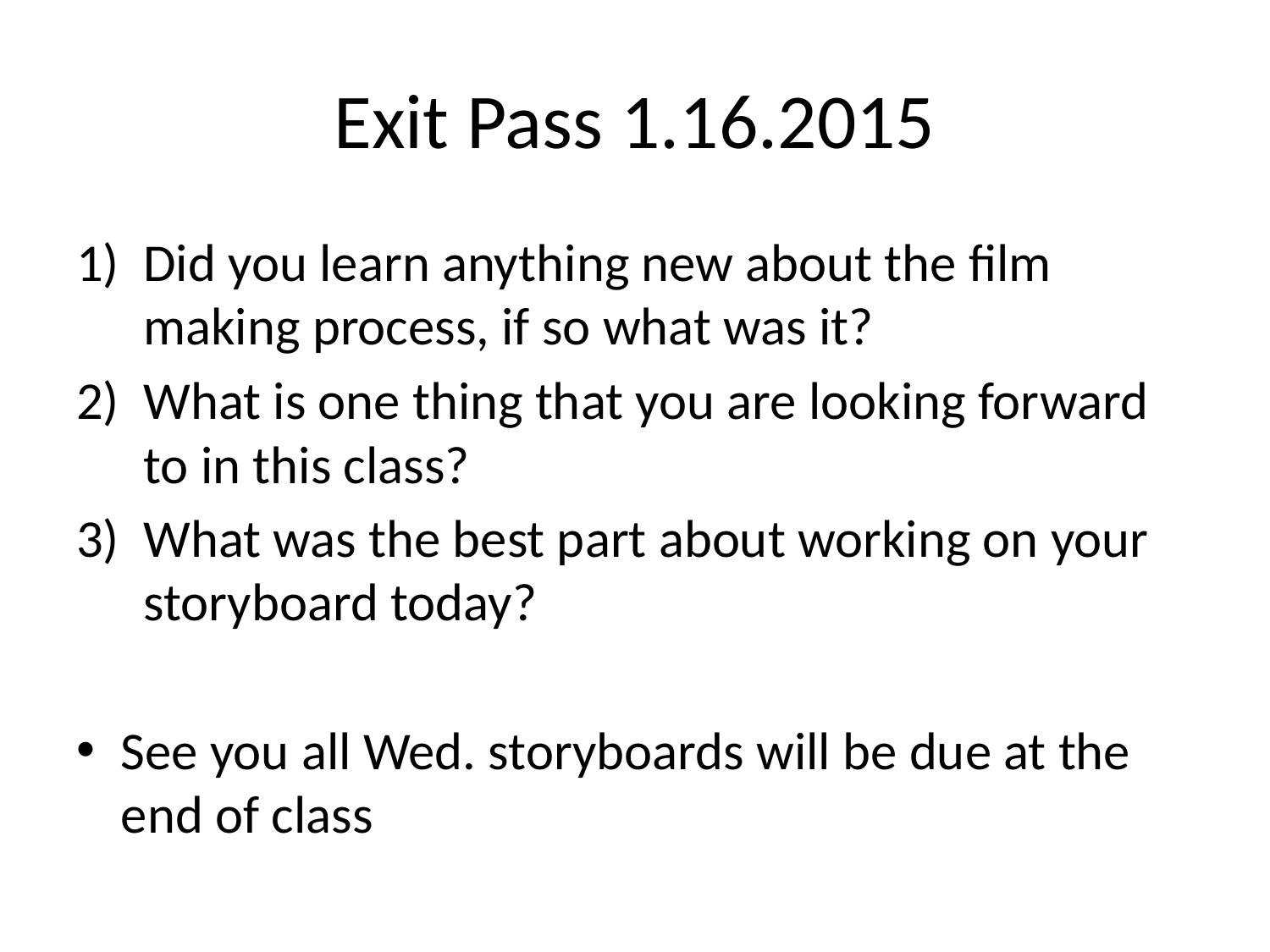

# Exit Pass 1.16.2015
Did you learn anything new about the film making process, if so what was it?
What is one thing that you are looking forward to in this class?
What was the best part about working on your storyboard today?

See you all Wed. storyboards will be due at the end of class